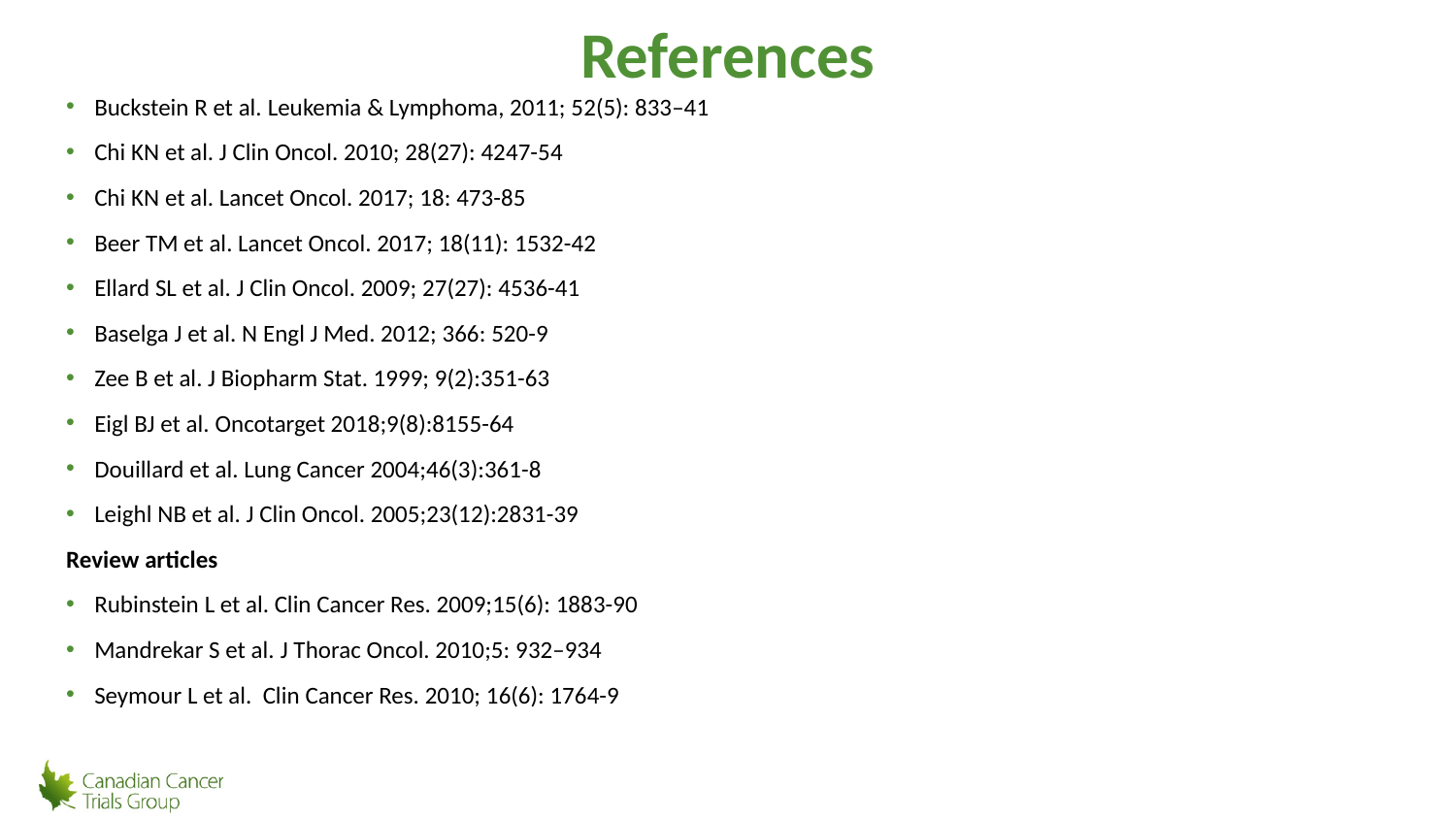

# References
Buckstein R et al. Leukemia & Lymphoma, 2011; 52(5): 833–41
Chi KN et al. J Clin Oncol. 2010; 28(27): 4247-54
Chi KN et al. Lancet Oncol. 2017; 18: 473-85
Beer TM et al. Lancet Oncol. 2017; 18(11): 1532-42
Ellard SL et al. J Clin Oncol. 2009; 27(27): 4536-41
Baselga J et al. N Engl J Med. 2012; 366: 520-9
Zee B et al. J Biopharm Stat. 1999; 9(2):351-63
Eigl BJ et al. Oncotarget 2018;9(8):8155-64
Douillard et al. Lung Cancer 2004;46(3):361-8
Leighl NB et al. J Clin Oncol. 2005;23(12):2831-39
Review articles
Rubinstein L et al. Clin Cancer Res. 2009;15(6): 1883-90
Mandrekar S et al. J Thorac Oncol. 2010;5: 932–934
Seymour L et al.  Clin Cancer Res. 2010; 16(6): 1764-9

76